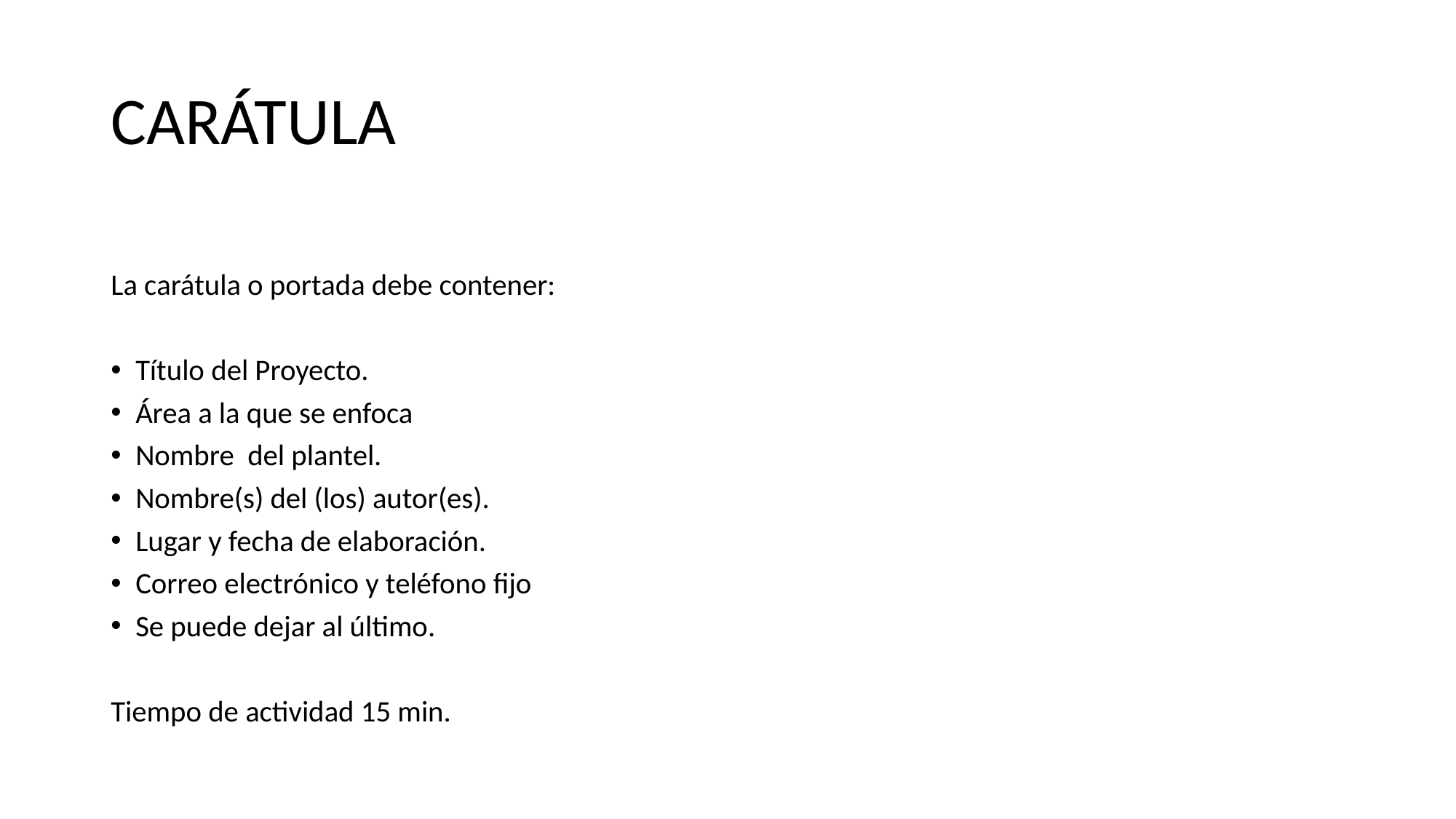

# CARÁTULA

La carátula o portada debe contener:

Título del Proyecto.
Área a la que se enfoca
Nombre  del plantel.
Nombre(s) del (los) autor(es).
Lugar y fecha de elaboración.
Correo electrónico y teléfono fijo
Se puede dejar al último.

Tiempo de actividad 15 min.